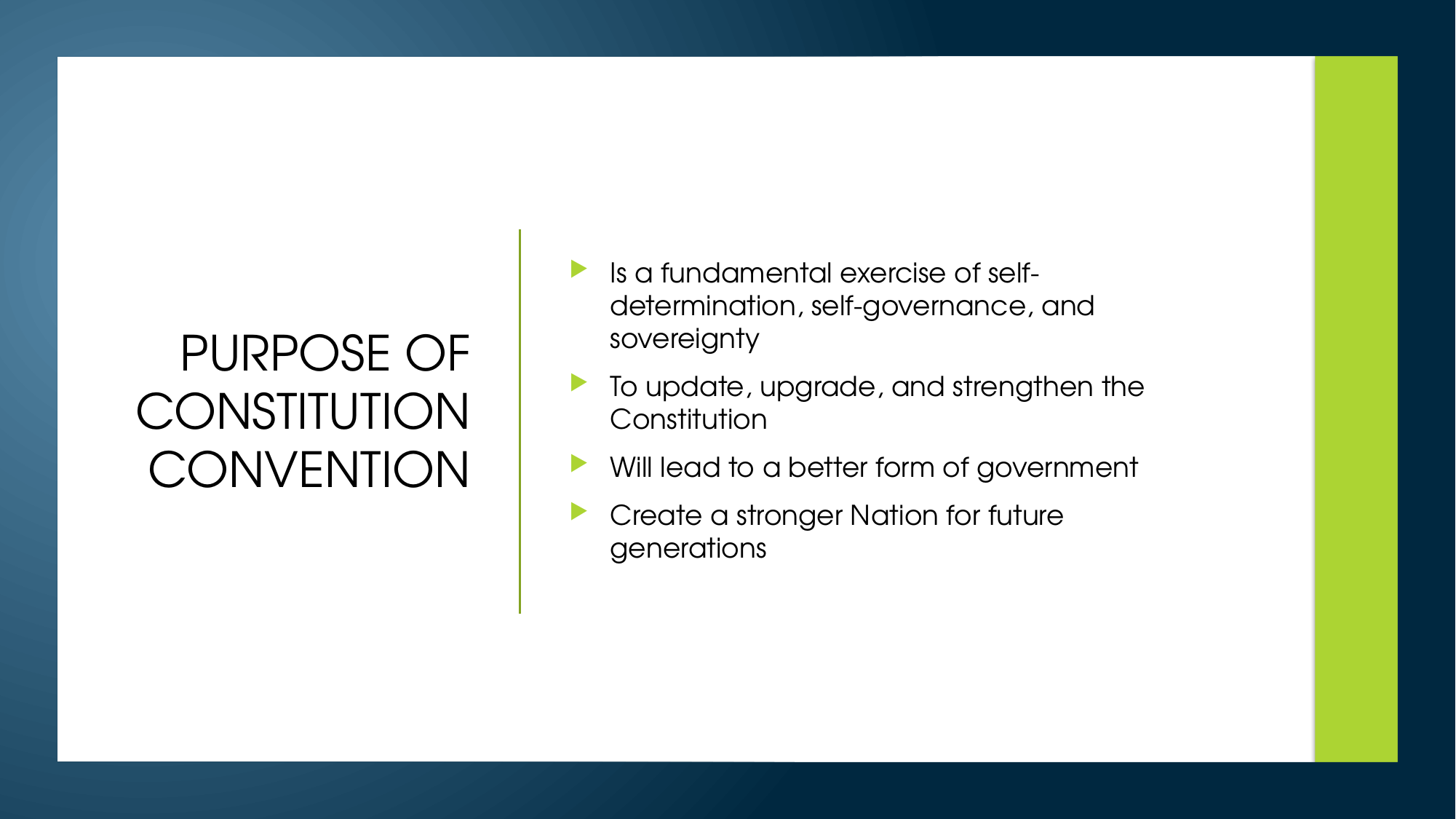

Is a fundamental exercise of self-determination, self-governance, and sovereignty
To update, upgrade, and strengthen the Constitution
Will lead to a better form of government
Create a stronger Nation for future generations
# PURPOSE OF CONSTITUTION CONVENTION